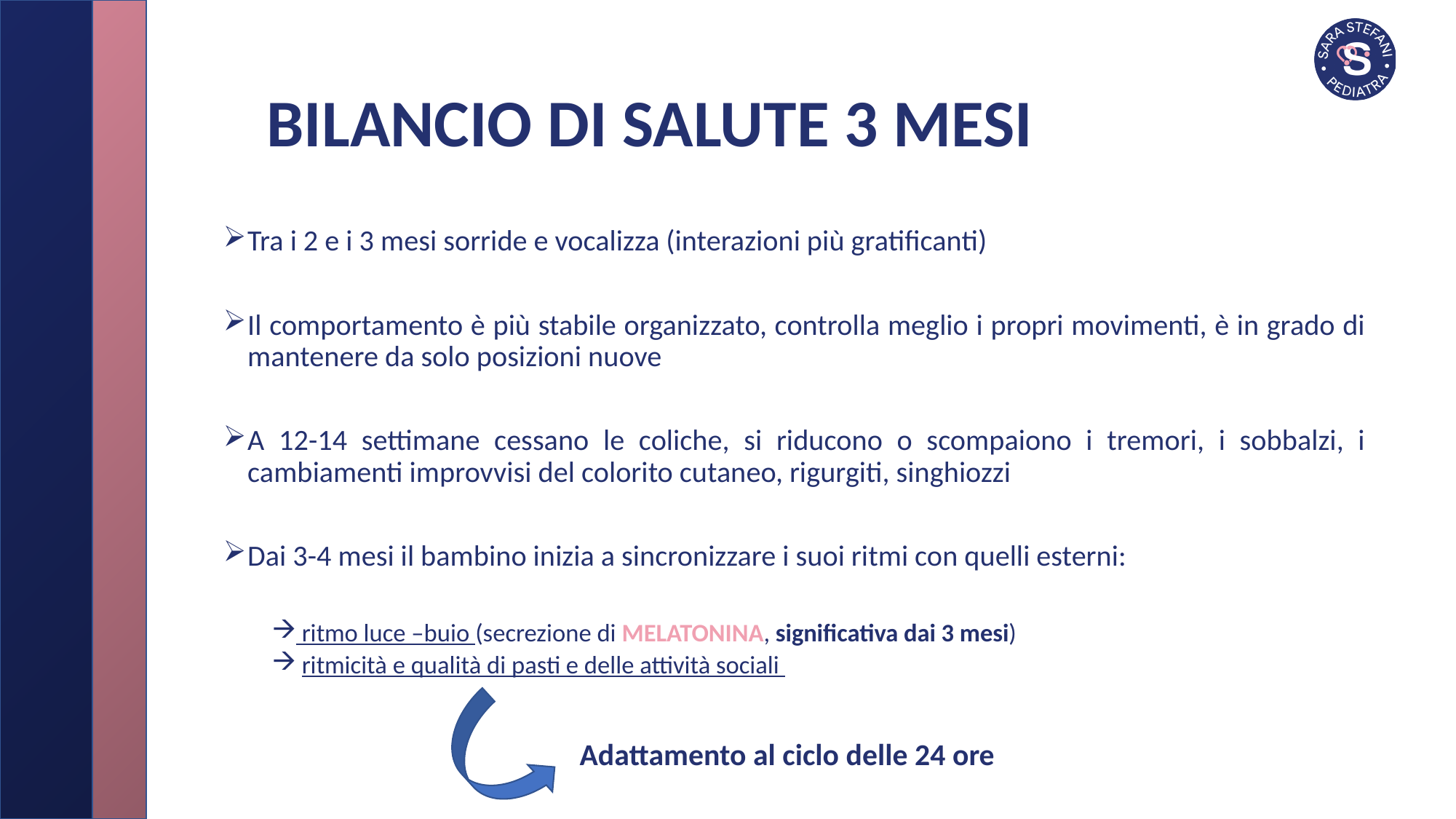

# BILANCIO DI SALUTE 3 MESI
Tra i 2 e i 3 mesi sorride e vocalizza (interazioni più gratificanti)

Il comportamento è più stabile organizzato, controlla meglio i propri movimenti, è in grado di mantenere da solo posizioni nuove

A 12-14 settimane cessano le coliche, si riducono o scompaiono i tremori, i sobbalzi, i cambiamenti improvvisi del colorito cutaneo, rigurgiti, singhiozzi

Dai 3-4 mesi il bambino inizia a sincronizzare i suoi ritmi con quelli esterni:

 ritmo luce –buio (secrezione di MELATONINA, significativa dai 3 mesi)
 ritmicità e qualità di pasti e delle attività sociali

Adattamento al ciclo delle 24 ore